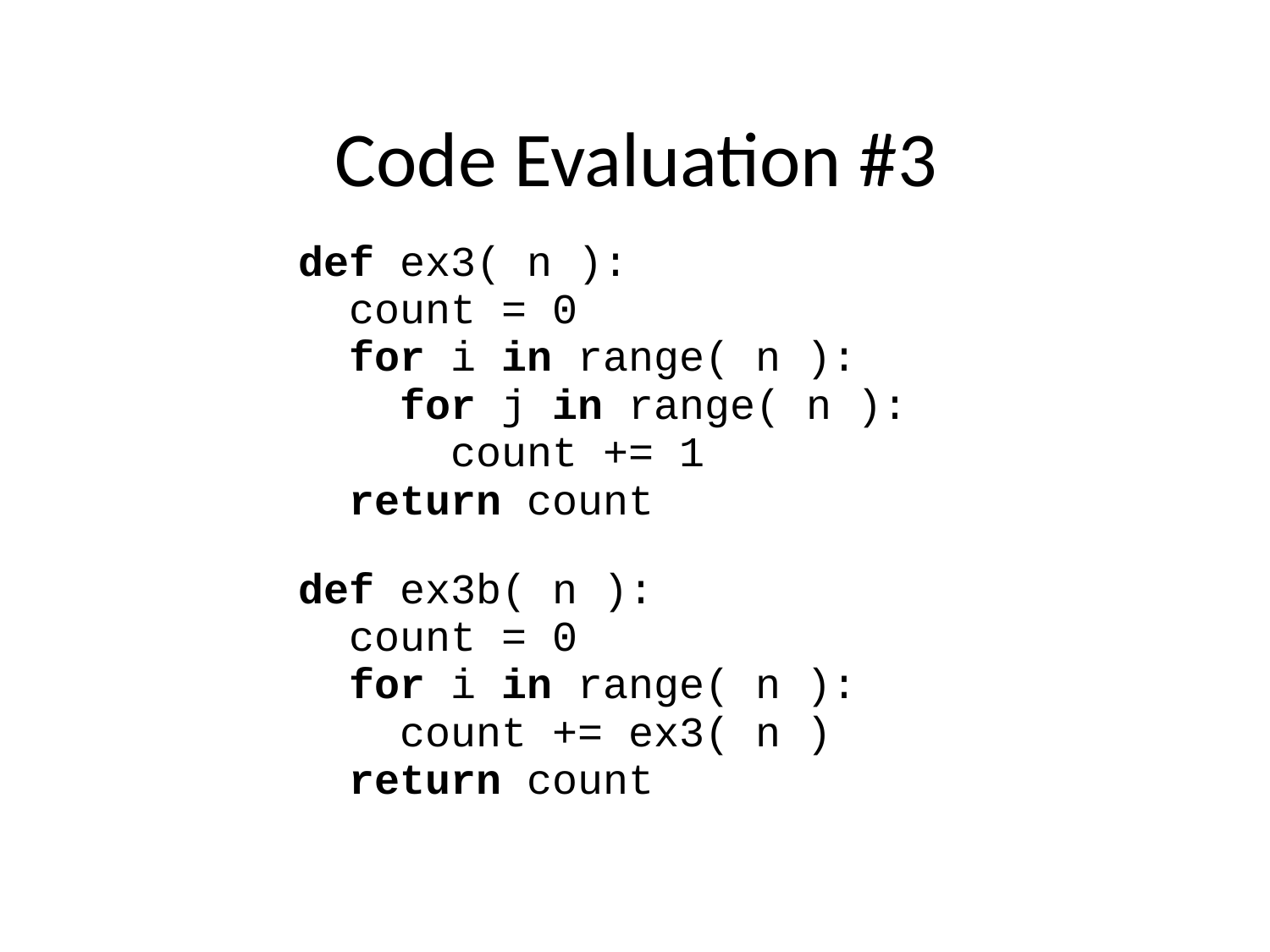

# Code Evaluation #3
def ex3( n ):
  count = 0
  for i in range( n ):
    for j in range( n ):
      count += 1
  return count

def ex3b( n ):
  count = 0
  for i in range( n ):
    count += ex3( n )
  return count